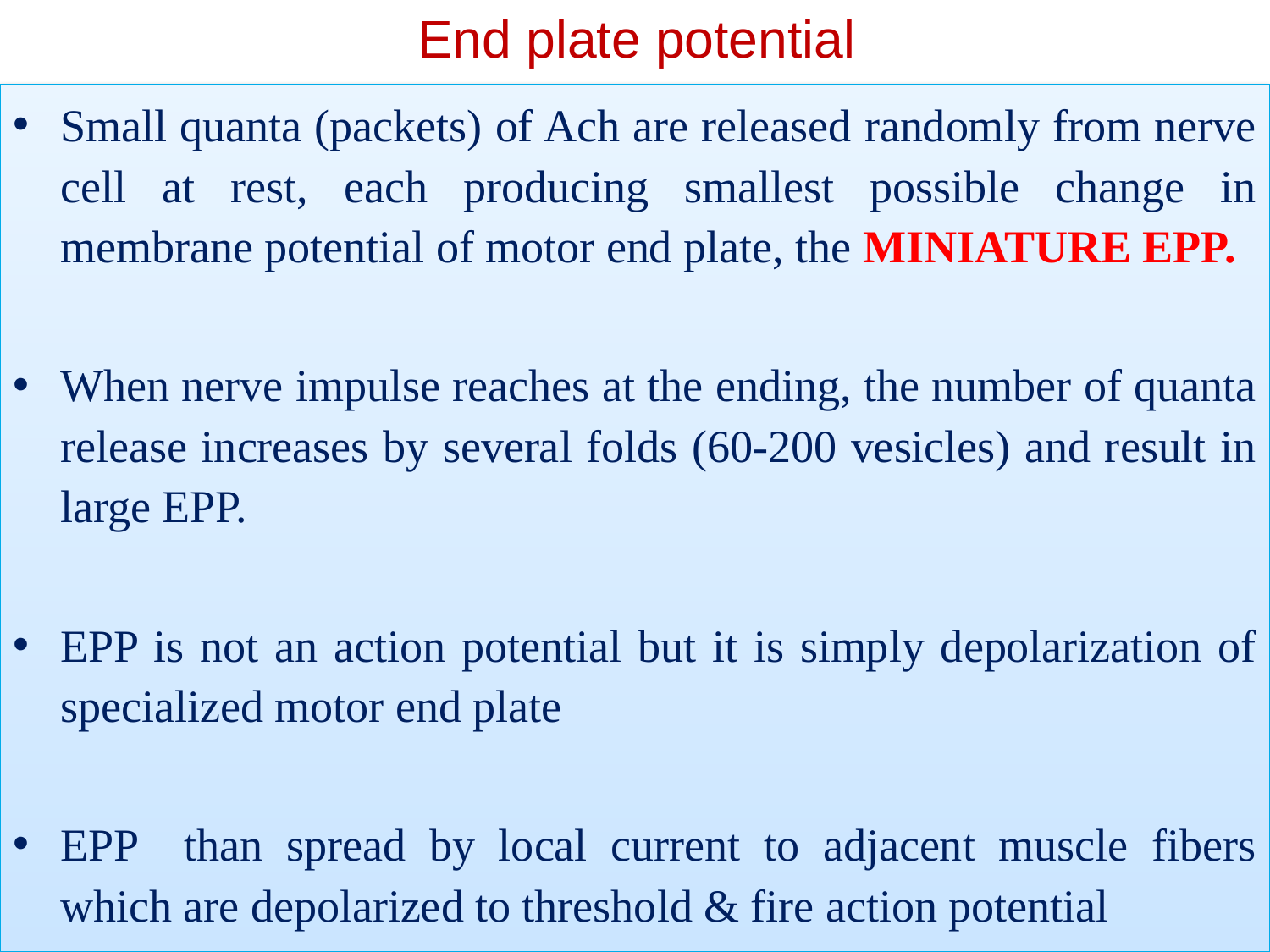

# End plate potential
Small quanta (packets) of Ach are released randomly from nerve cell at rest, each producing smallest possible change in membrane potential of motor end plate, the MINIATURE EPP.

When nerve impulse reaches at the ending, the number of quanta release increases by several folds (60-200 vesicles) and result in large EPP.

EPP is not an action potential but it is simply depolarization of specialized motor end plate

EPP  than spread by local current to adjacent muscle fibers which are depolarized to threshold & fire action potential

23